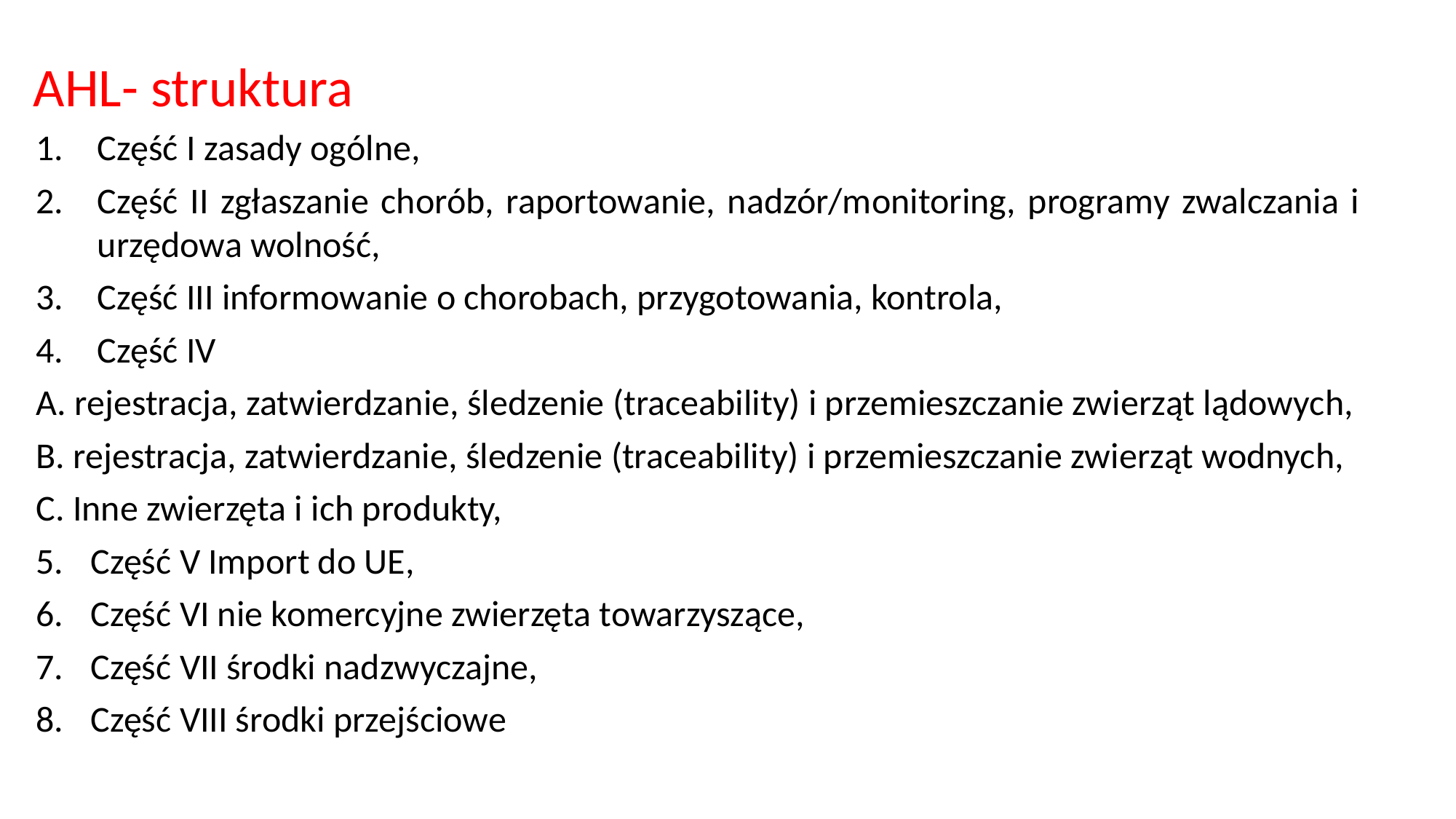

# AHL- struktura
Część I zasady ogólne,
Część II zgłaszanie chorób, raportowanie, nadzór/monitoring, programy zwalczania i urzędowa wolność,
Część III informowanie o chorobach, przygotowania, kontrola,
Część IV
A. rejestracja, zatwierdzanie, śledzenie (traceability) i przemieszczanie zwierząt lądowych,
B. rejestracja, zatwierdzanie, śledzenie (traceability) i przemieszczanie zwierząt wodnych,
C. Inne zwierzęta i ich produkty,
Część V Import do UE,
Część VI nie komercyjne zwierzęta towarzyszące,
Część VII środki nadzwyczajne,
Część VIII środki przejściowe